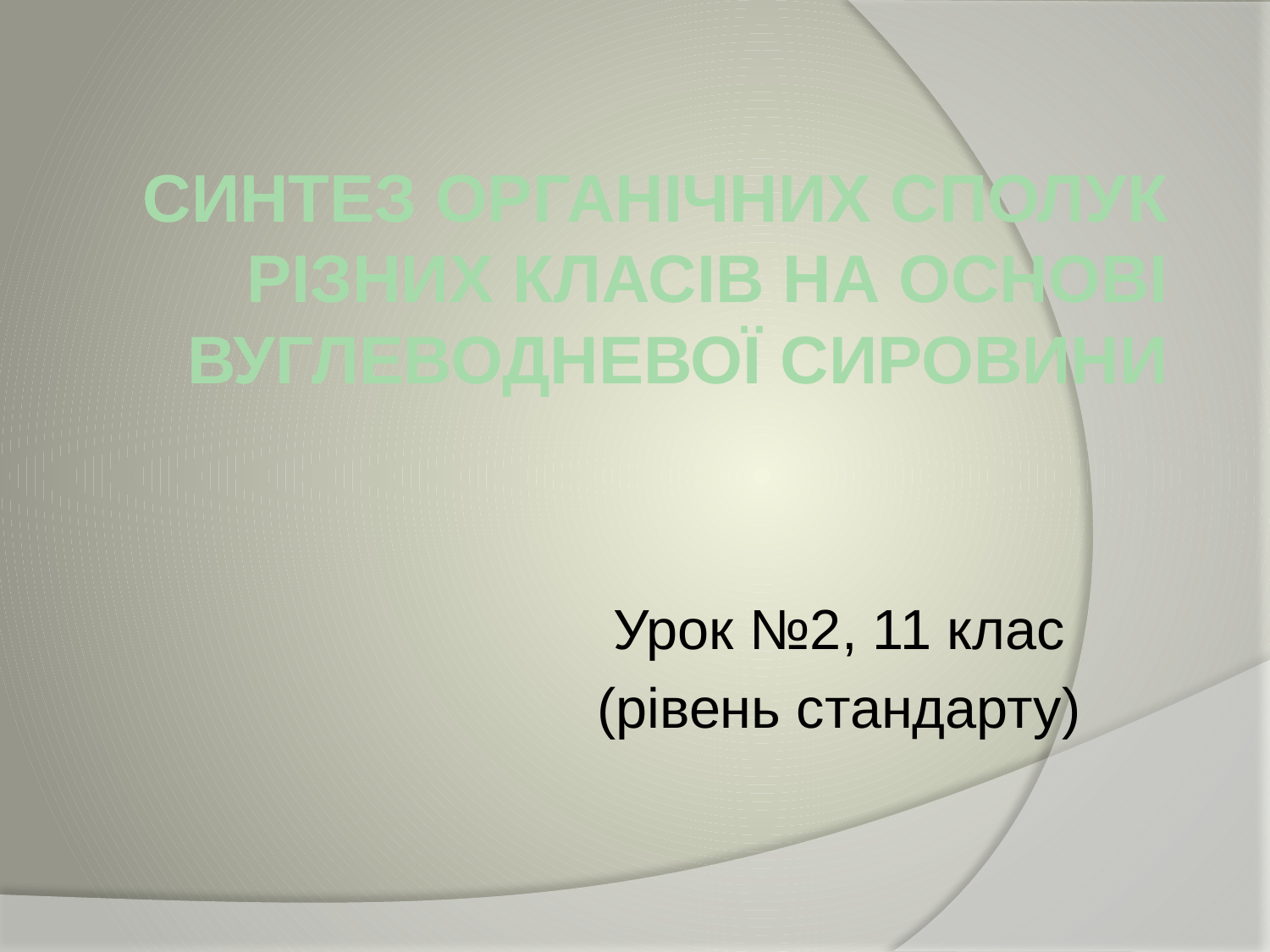

# Синтез органічних сполук різних класів на основі вуглеводневої сировини
Урок №2, 11 клас
(рівень стандарту)